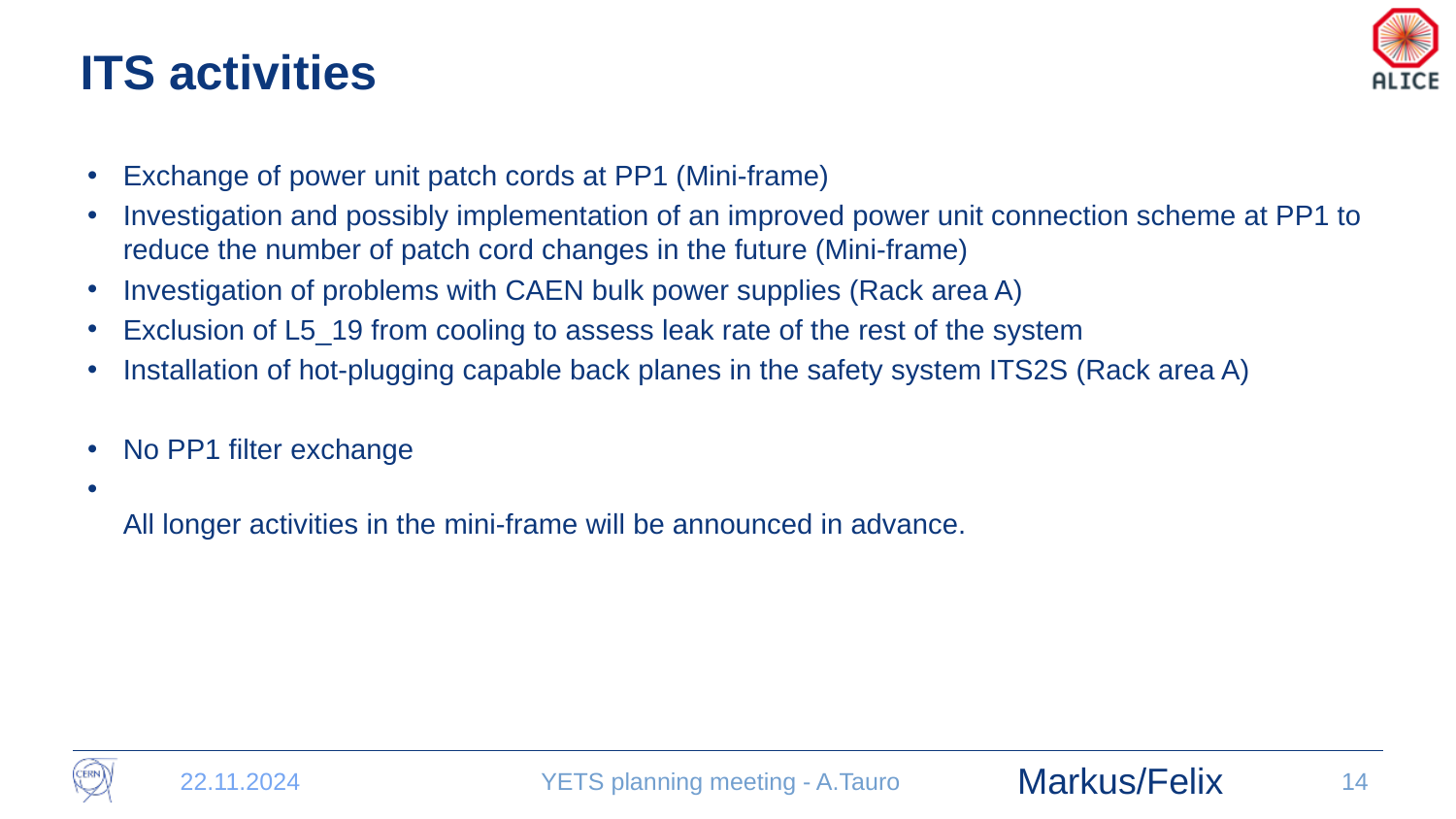

# ITS activities
Exchange of power unit patch cords at PP1 (Mini-frame)
Investigation and possibly implementation of an improved power unit connection scheme at PP1 to reduce the number of patch cord changes in the future (Mini-frame)
Investigation of problems with CAEN bulk power supplies (Rack area A)
Exclusion of L5_19 from cooling to assess leak rate of the rest of the system
Installation of hot-plugging capable back planes in the safety system ITS2S (Rack area A)

No PP1 filter exchange
All longer activities in the mini-frame will be announced in advance.
Markus/Felix
22.11.2024
YETS planning meeting - A.Tauro
14